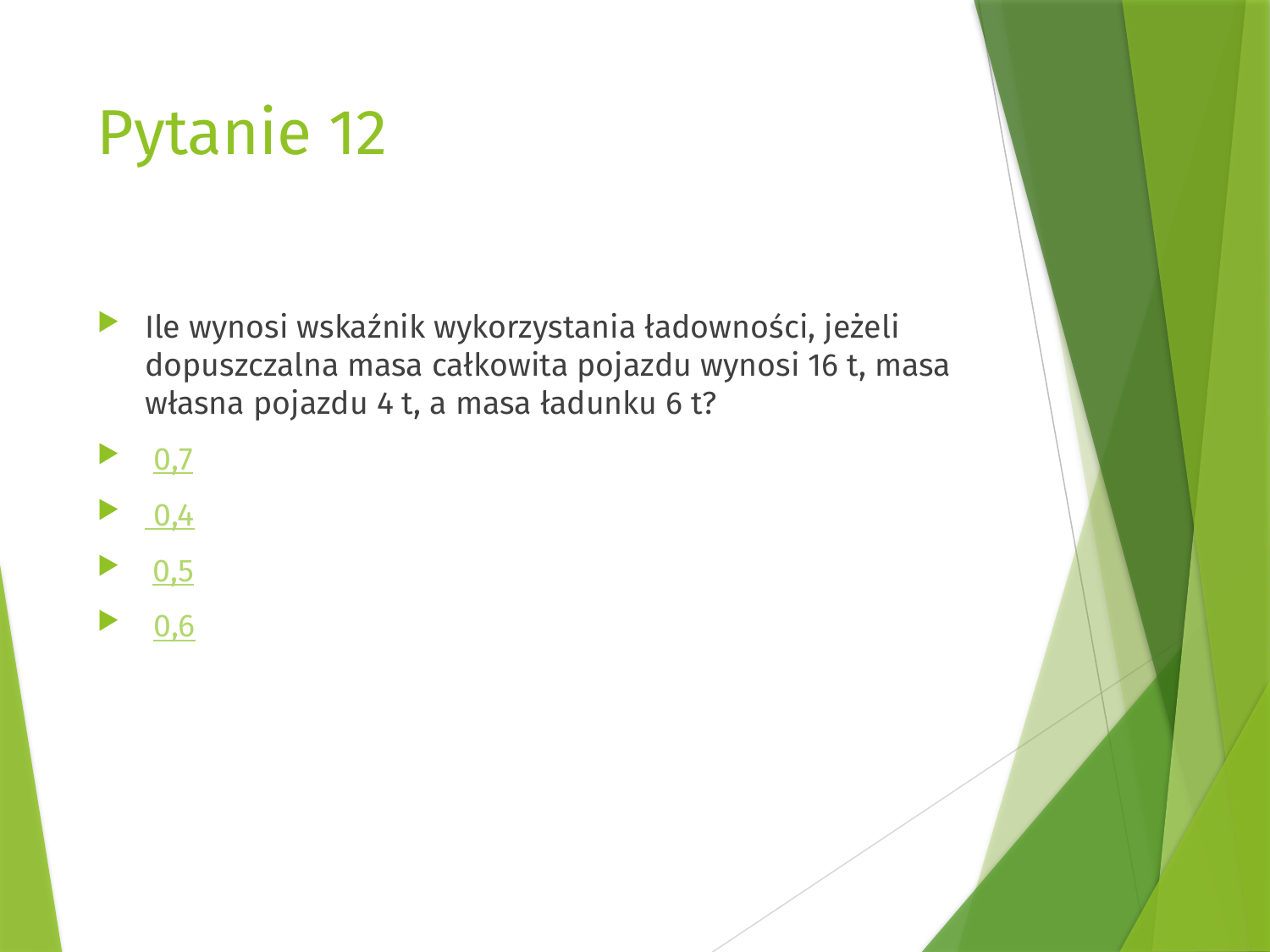

# Pytanie 12
Ile wynosi wskaźnik wykorzystania ładowności, jeżeli dopuszczalna masa całkowita pojazdu wynosi 16 t, masa własna pojazdu 4 t, a masa ładunku 6 t?
 0,7
 0,4
 0,5
 0,6